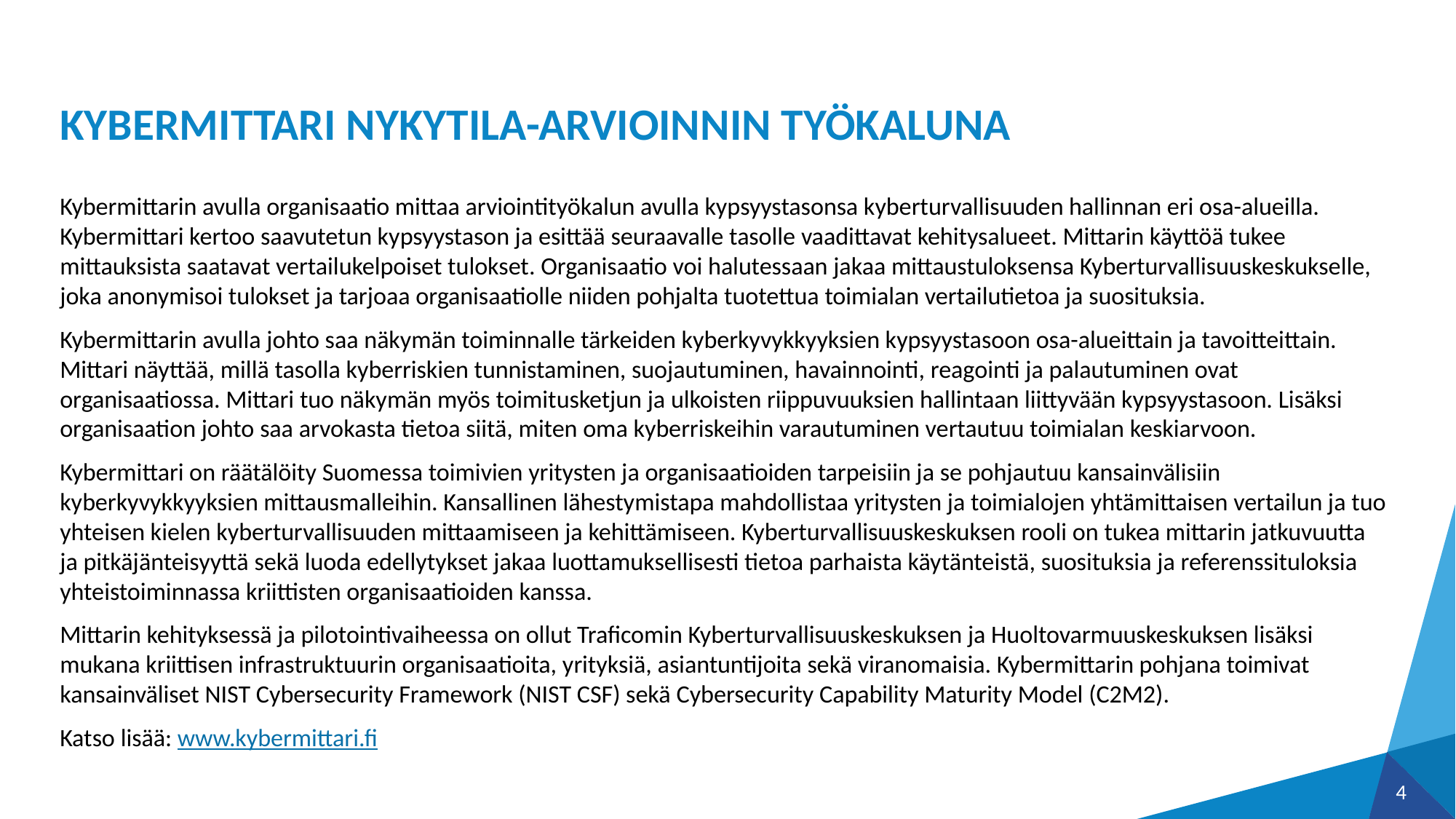

# KYBERMITTARI NYKYTILA-ARVIOINNIN TYÖKALUNA
Kybermittarin avulla organisaatio mittaa arviointityökalun avulla kypsyystasonsa kyberturvallisuuden hallinnan eri osa-alueilla. Kybermittari kertoo saavutetun kypsyystason ja esittää seuraavalle tasolle vaadittavat kehitysalueet. Mittarin käyttöä tukee mittauksista saatavat vertailukelpoiset tulokset. Organisaatio voi halutessaan jakaa mittaustuloksensa Kyberturvallisuuskeskukselle, joka anonymisoi tulokset ja tarjoaa organisaatiolle niiden pohjalta tuotettua toimialan vertailutietoa ja suosituksia.
Kybermittarin avulla johto saa näkymän toiminnalle tärkeiden kyberkyvykkyyksien kypsyystasoon osa-alueittain ja tavoitteittain. Mittari näyttää, millä tasolla kyberriskien tunnistaminen, suojautuminen, havainnointi, reagointi ja palautuminen ovat organisaatiossa. Mittari tuo näkymän myös toimitusketjun ja ulkoisten riippuvuuksien hallintaan liittyvään kypsyystasoon. Lisäksi organisaation johto saa arvokasta tietoa siitä, miten oma kyberriskeihin varautuminen vertautuu toimialan keskiarvoon.
Kybermittari on räätälöity Suomessa toimivien yritysten ja organisaatioiden tarpeisiin ja se pohjautuu kansainvälisiin kyberkyvykkyyksien mittausmalleihin. Kansallinen lähestymistapa mahdollistaa yritysten ja toimialojen yhtämittaisen vertailun ja tuo yhteisen kielen kyberturvallisuuden mittaamiseen ja kehittämiseen. Kyberturvallisuuskeskuksen rooli on tukea mittarin jatkuvuutta ja pitkäjänteisyyttä sekä luoda edellytykset jakaa luottamuksellisesti tietoa parhaista käytänteistä, suosituksia ja referenssituloksia yhteistoiminnassa kriittisten organisaatioiden kanssa.
Mittarin kehityksessä ja pilotointivaiheessa on ollut Traficomin Kyberturvallisuuskeskuksen ja Huoltovarmuuskeskuksen lisäksi mukana kriittisen infrastruktuurin organisaatioita, yrityksiä, asiantuntijoita sekä viranomaisia. Kybermittarin pohjana toimivat kansainväliset NIST Cybersecurity Framework (NIST CSF) sekä Cybersecurity Capability Maturity Model (C2M2).
Katso lisää: www.kybermittari.fi

4